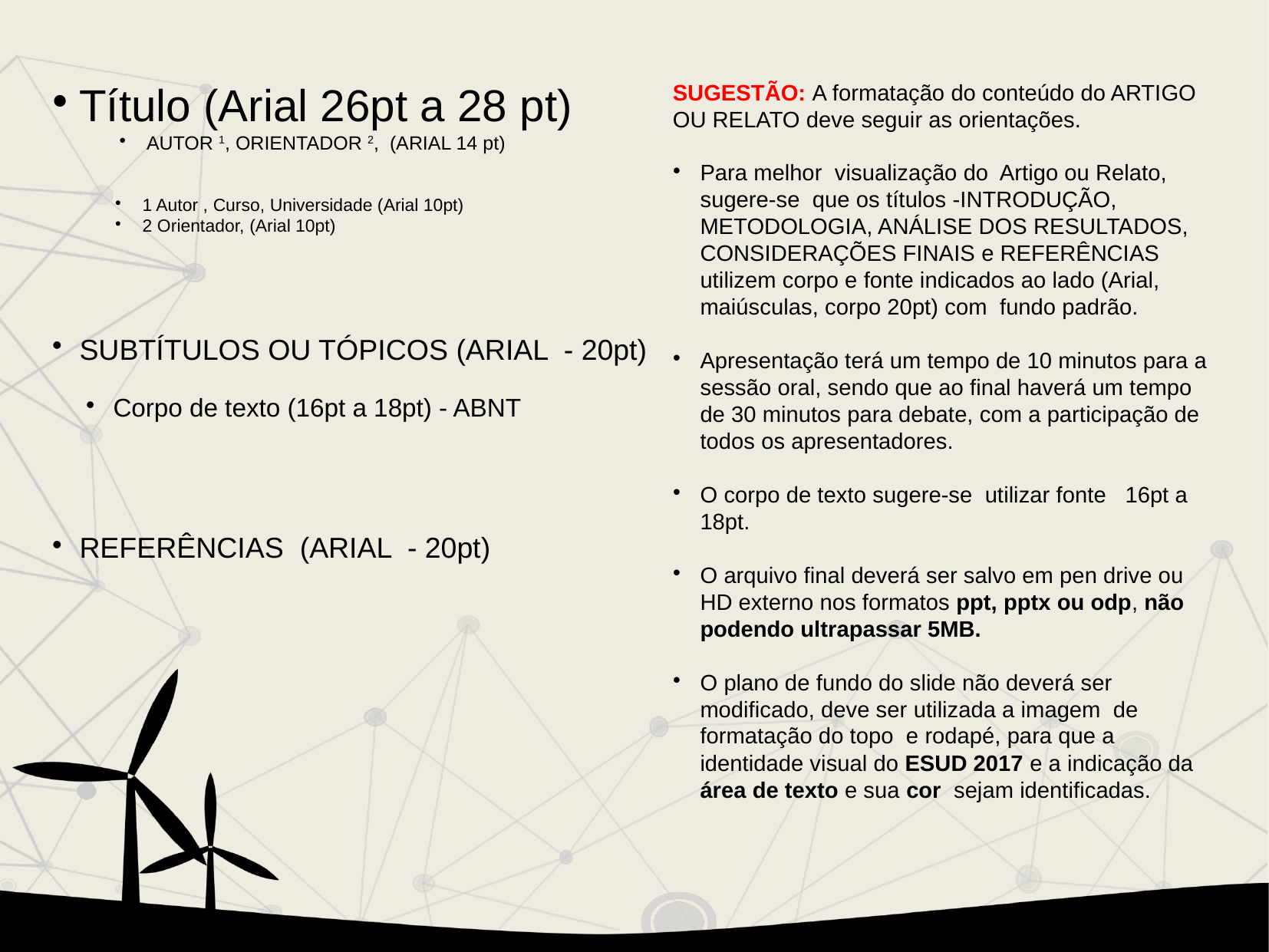

Título (Arial 26pt a 28 pt)
AUTOR 1, ORIENTADOR 2,  (ARIAL 14 pt)
SUGESTÃO: A formatação do conteúdo do ARTIGO OU RELATO deve seguir as orientações.

Para melhor  visualização do  Artigo ou Relato, sugere-se  que os títulos -INTRODUÇÃO, METODOLOGIA, ANÁLISE DOS RESULTADOS, CONSIDERAÇÕES FINAIS e REFERÊNCIAS utilizem corpo e fonte indicados ao lado (Arial, maiúsculas, corpo 20pt) com  fundo padrão.

Apresentação terá um tempo de 10 minutos para a sessão oral, sendo que ao final haverá um tempo de 30 minutos para debate, com a participação de todos os apresentadores.

O corpo de texto sugere-se  utilizar fonte   16pt a 18pt.

O arquivo final deverá ser salvo em pen drive ou HD externo nos formatos ppt, pptx ou odp, não podendo ultrapassar 5MB.

O plano de fundo do slide não deverá ser modificado, deve ser utilizada a imagem  de formatação do topo  e rodapé, para que a identidade visual do ESUD 2017 e a indicação da área de texto e sua cor  sejam identificadas.
1 Autor , Curso, Universidade (Arial 10pt)
2 Orientador, (Arial 10pt)
SUBTÍTULOS OU TÓPICOS (ARIAL  - 20pt)
Corpo de texto (16pt a 18pt) - ABNT
REFERÊNCIAS  (ARIAL  - 20pt)